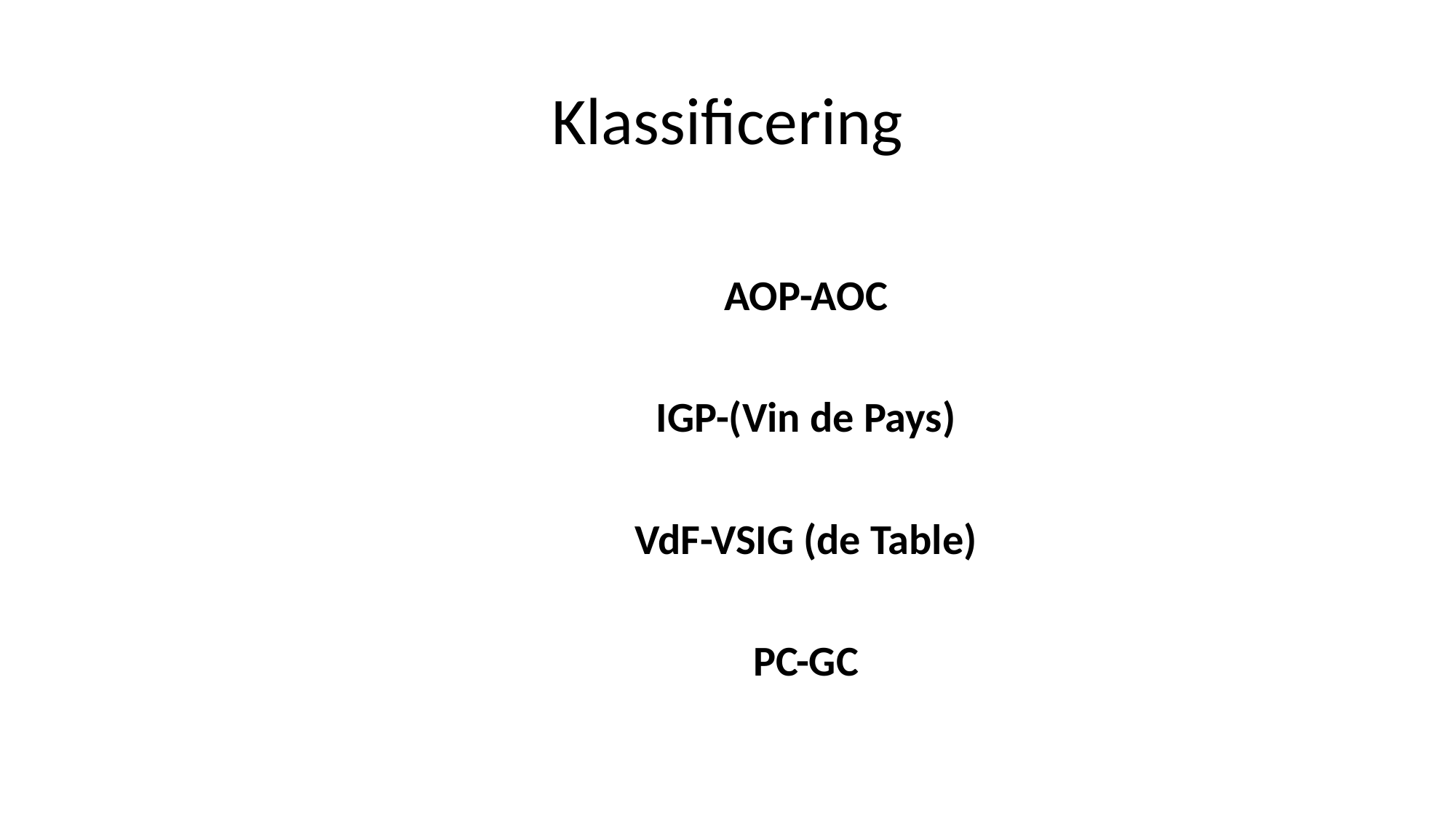

# Klassificering

AOP-AOC

IGP-(Vin de Pays)

VdF-VSIG (de Table)

PC-GC